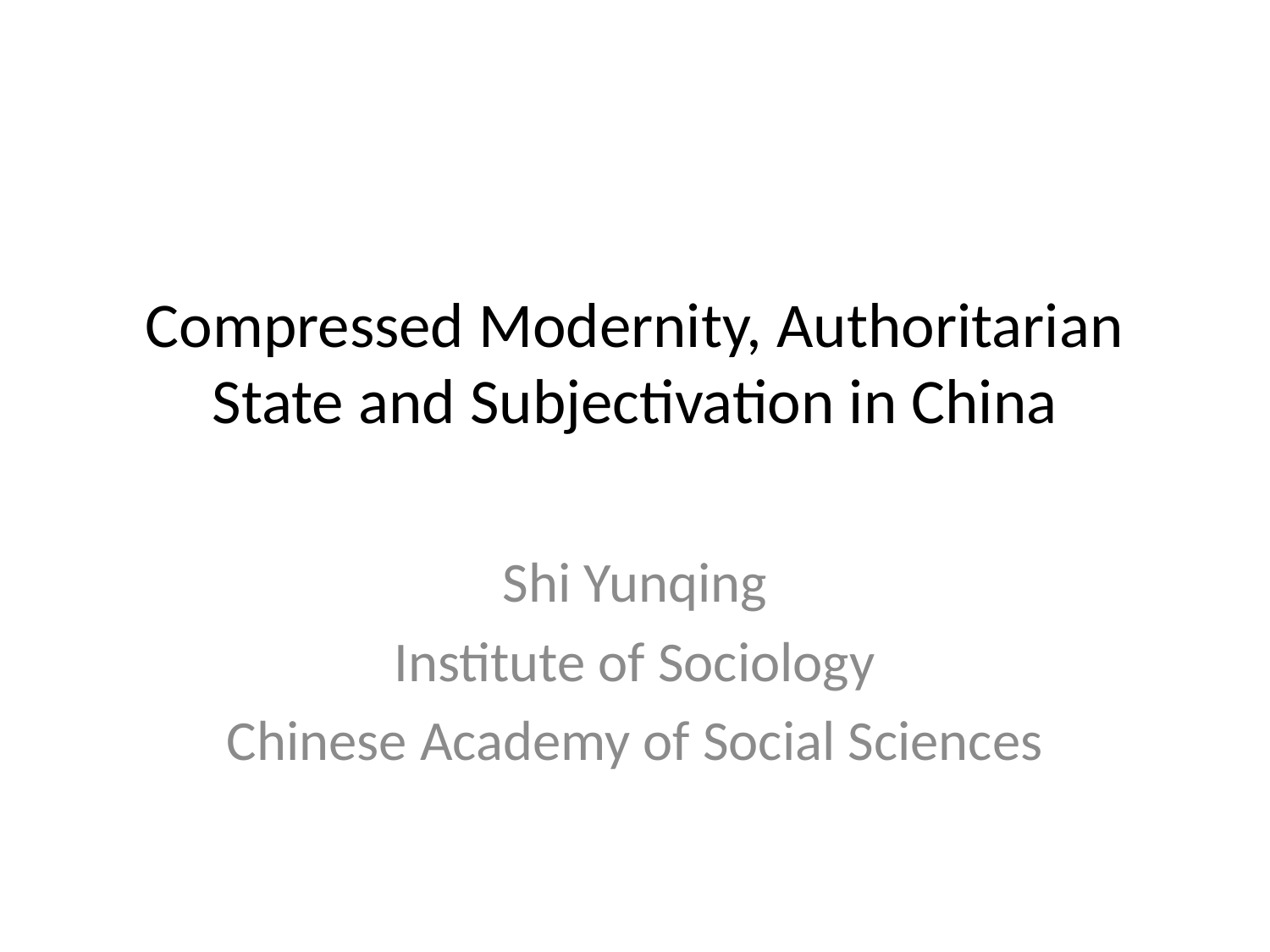

# Compressed Modernity, Authoritarian State and Subjectivation in China
Shi Yunqing
Institute of Sociology
Chinese Academy of Social Sciences